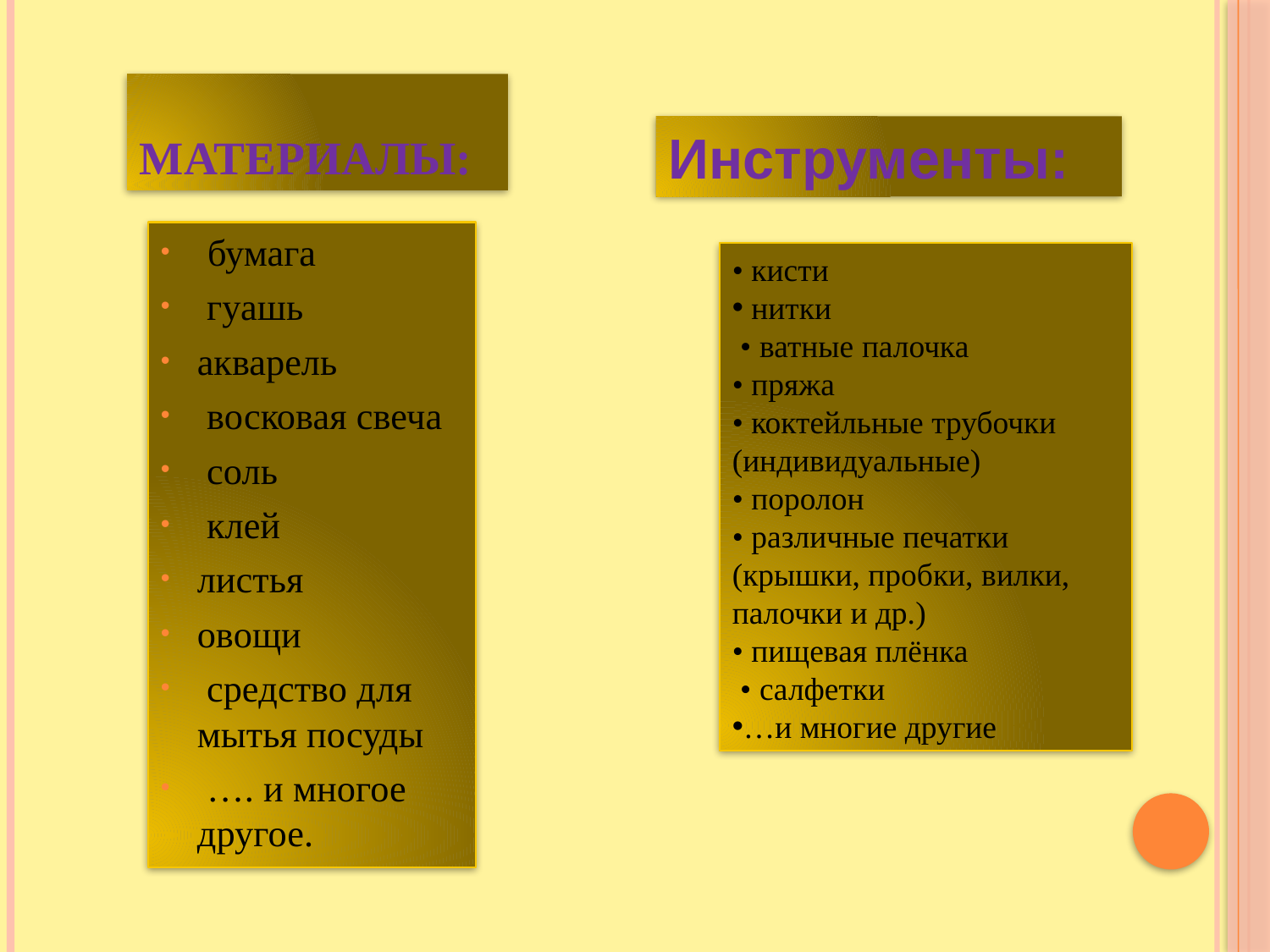

# Материалы:
Инструменты:
 бумага
 гуашь
акварель
 восковая свеча
 соль
 клей
листья
овощи
 средство для мытья посуды
 …. и многое другое.
• кисти
 нитки
 • ватные палочка
• пряжа
• коктейльные трубочки (индивидуальные)
• поролон
• различные печатки (крышки, пробки, вилки, палочки и др.)
• пищевая плёнка
 • салфетки
…и многие другие